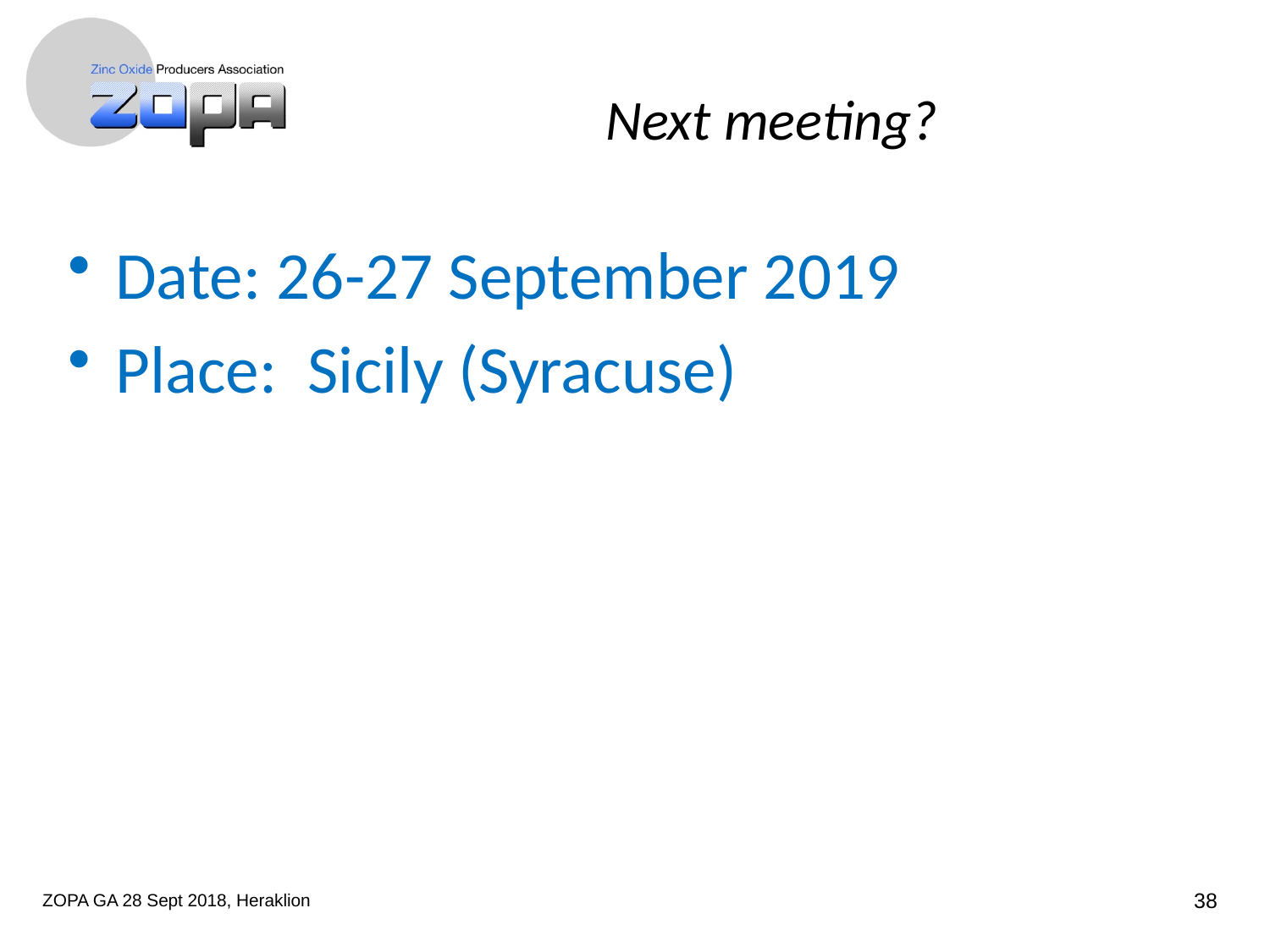

# Next meeting?
Date: 26-27 September 2019
Place:  Sicily (Syracuse)
ZOPA GA 28 Sept 2018, Heraklion
38